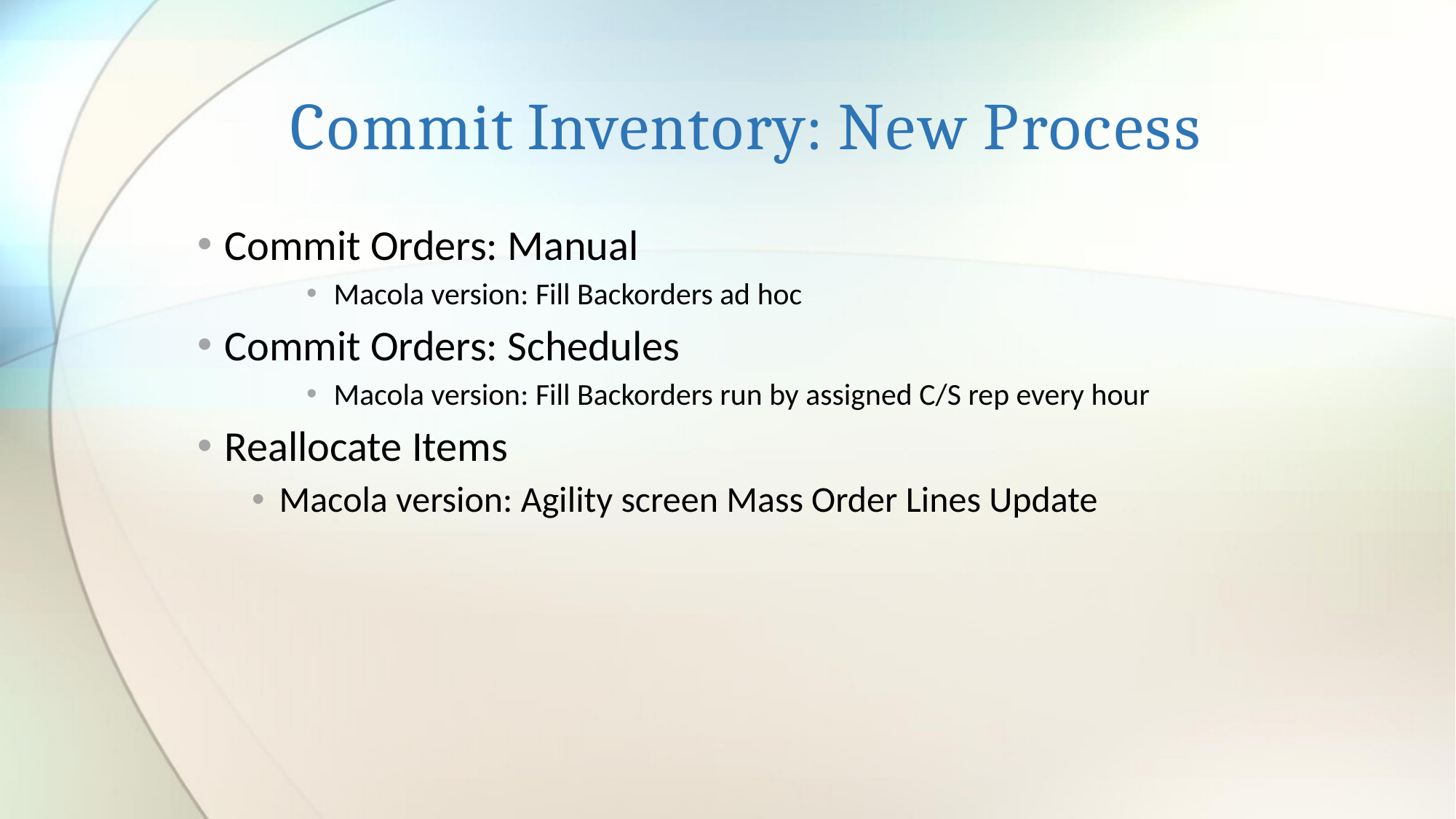

# Commit Inventory: New Process
Commit Orders: Manual
Macola version: Fill Backorders ad hoc
Commit Orders: Schedules
Macola version: Fill Backorders run by assigned C/S rep every hour
Reallocate Items
Macola version: Agility screen Mass Order Lines Update